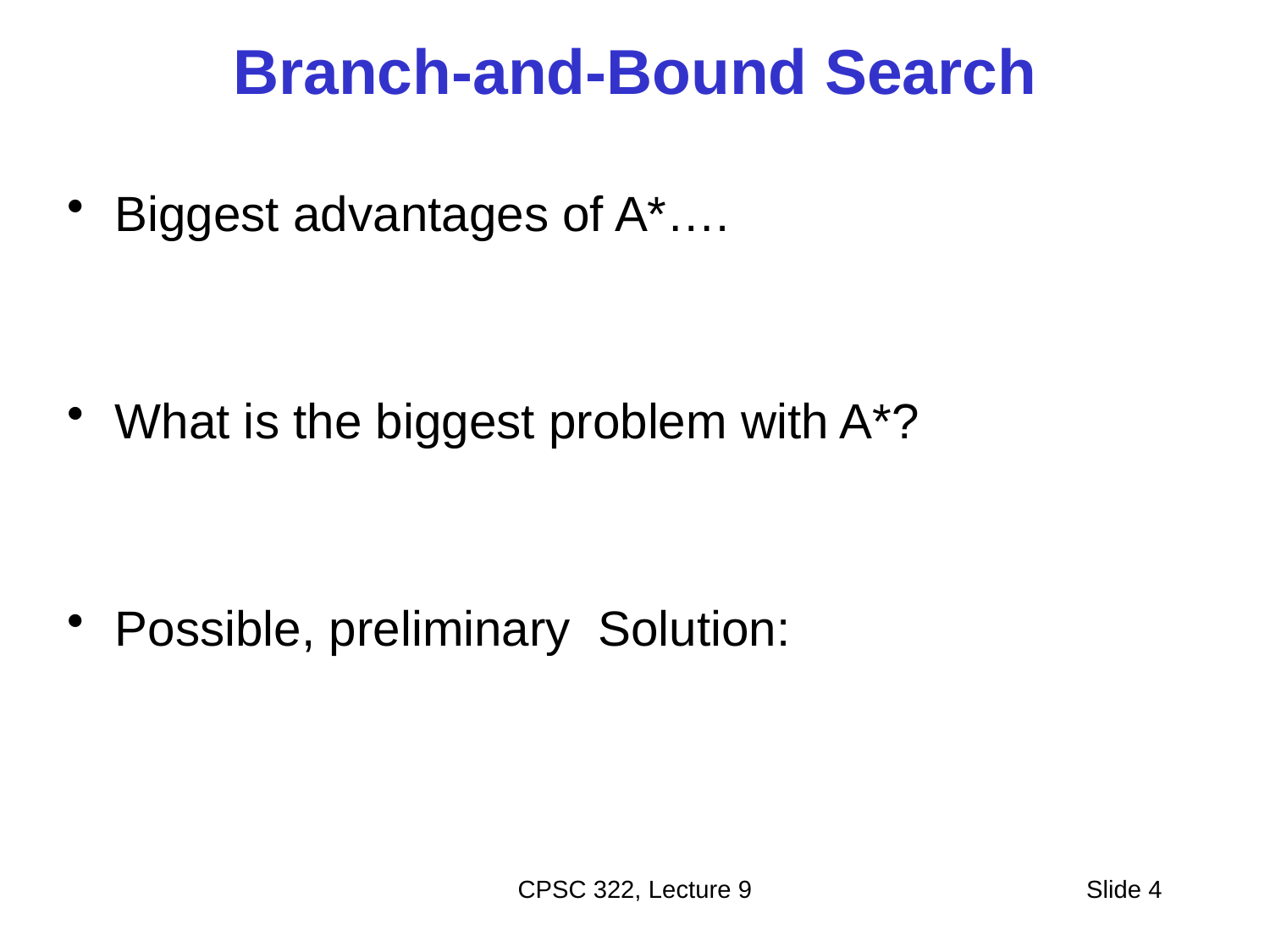

# Branch-and-Bound Search

Biggest advantages of A*….

What is the biggest problem with A*?

Possible, preliminary  Solution:
CPSC 322, Lecture 9
Slide 4